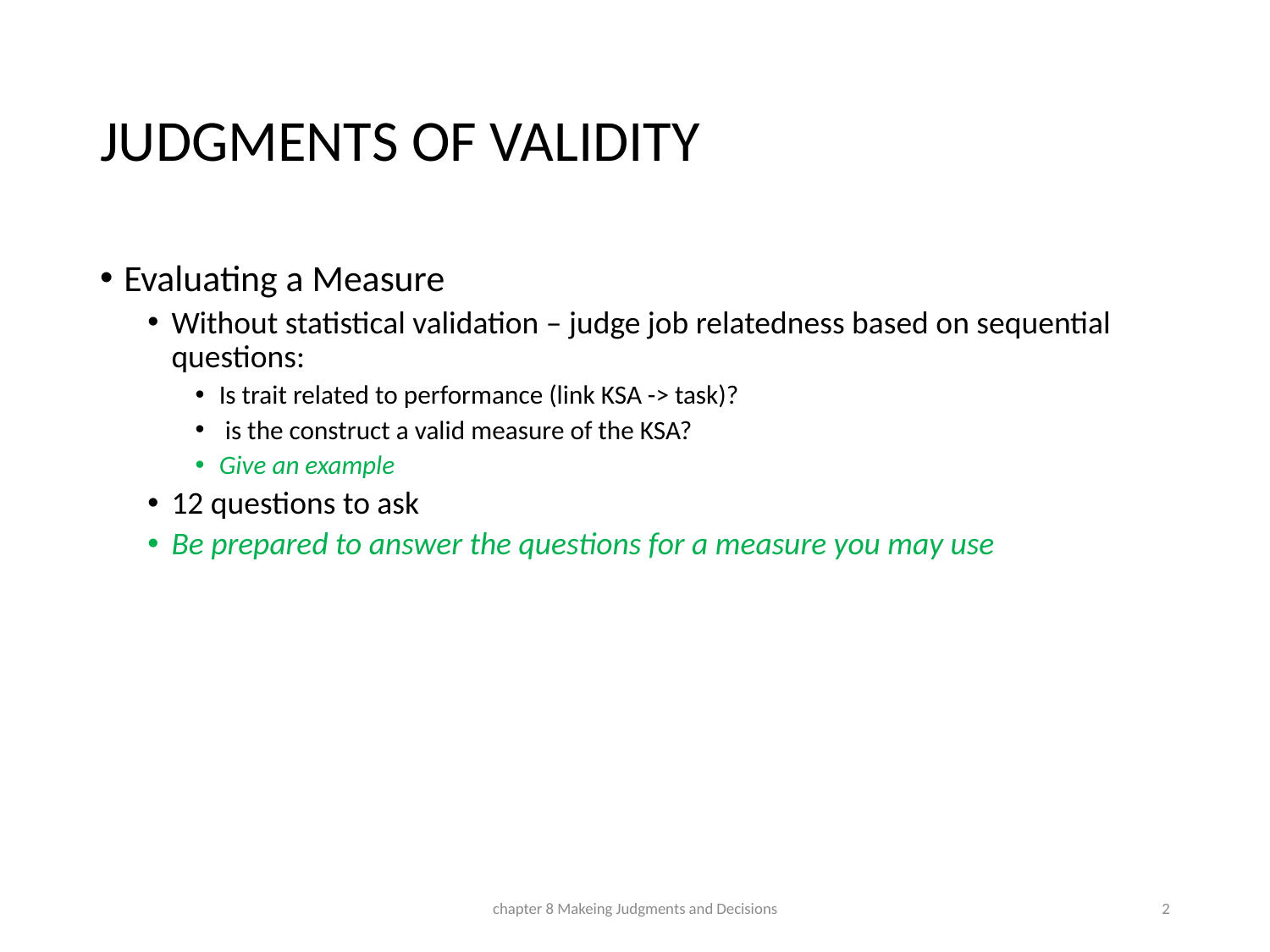

# JUDGMENTS OF VALIDITY
Evaluating a Measure
Without statistical validation – judge job relatedness based on sequential questions:
Is trait related to performance (link KSA -> task)?
 is the construct a valid measure of the KSA?
Give an example
12 questions to ask
Be prepared to answer the questions for a measure you may use
chapter 8 Makeing Judgments and Decisions
2